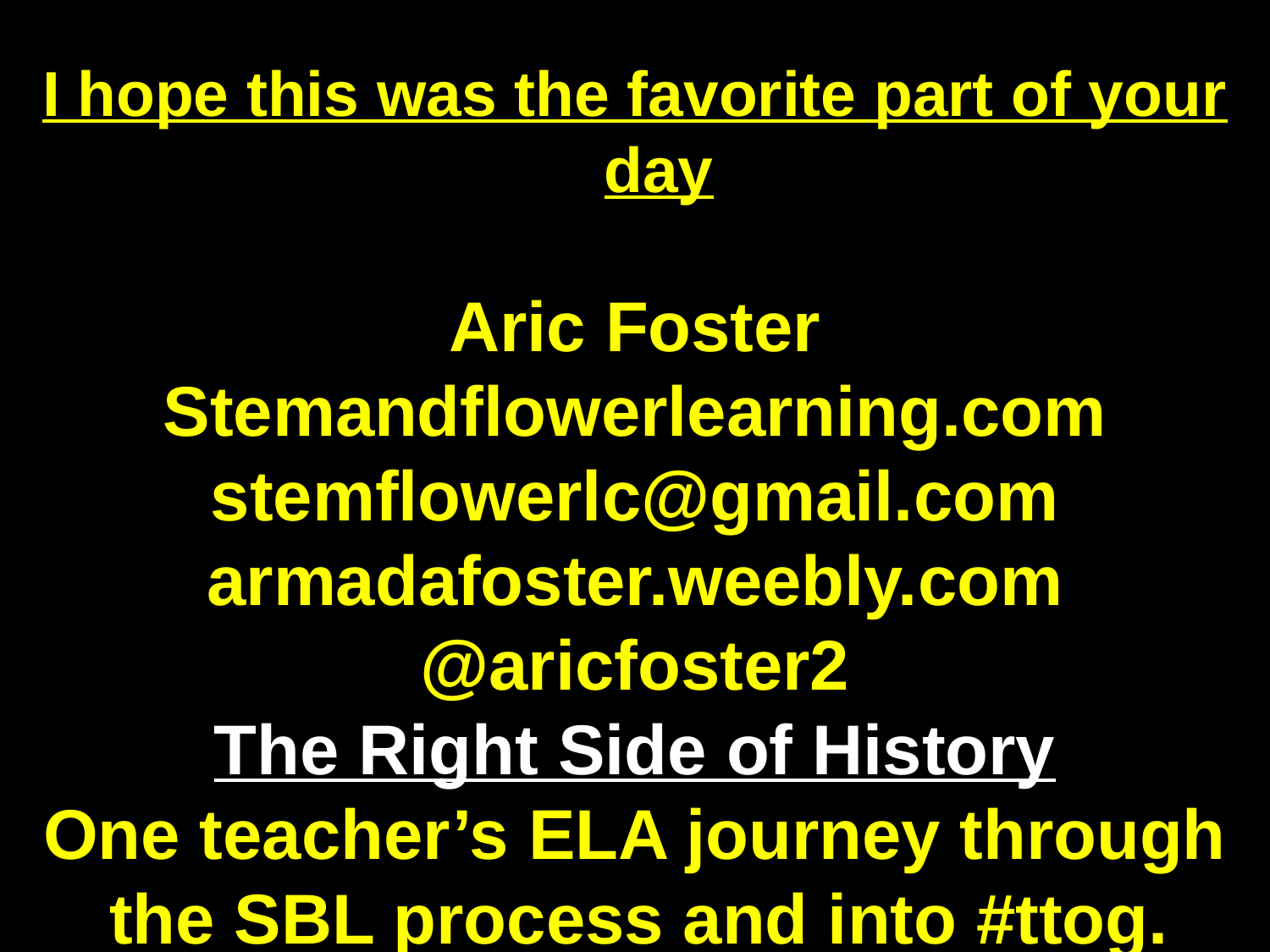

I hope this was the favorite part of your day

Aric Foster
Stemandflowerlearning.com
stemflowerlc@gmail.com
armadafoster.weebly.com
@aricfoster2
The Right Side of History
One teacher’s ELA journey through the SBL process and into #ttog.